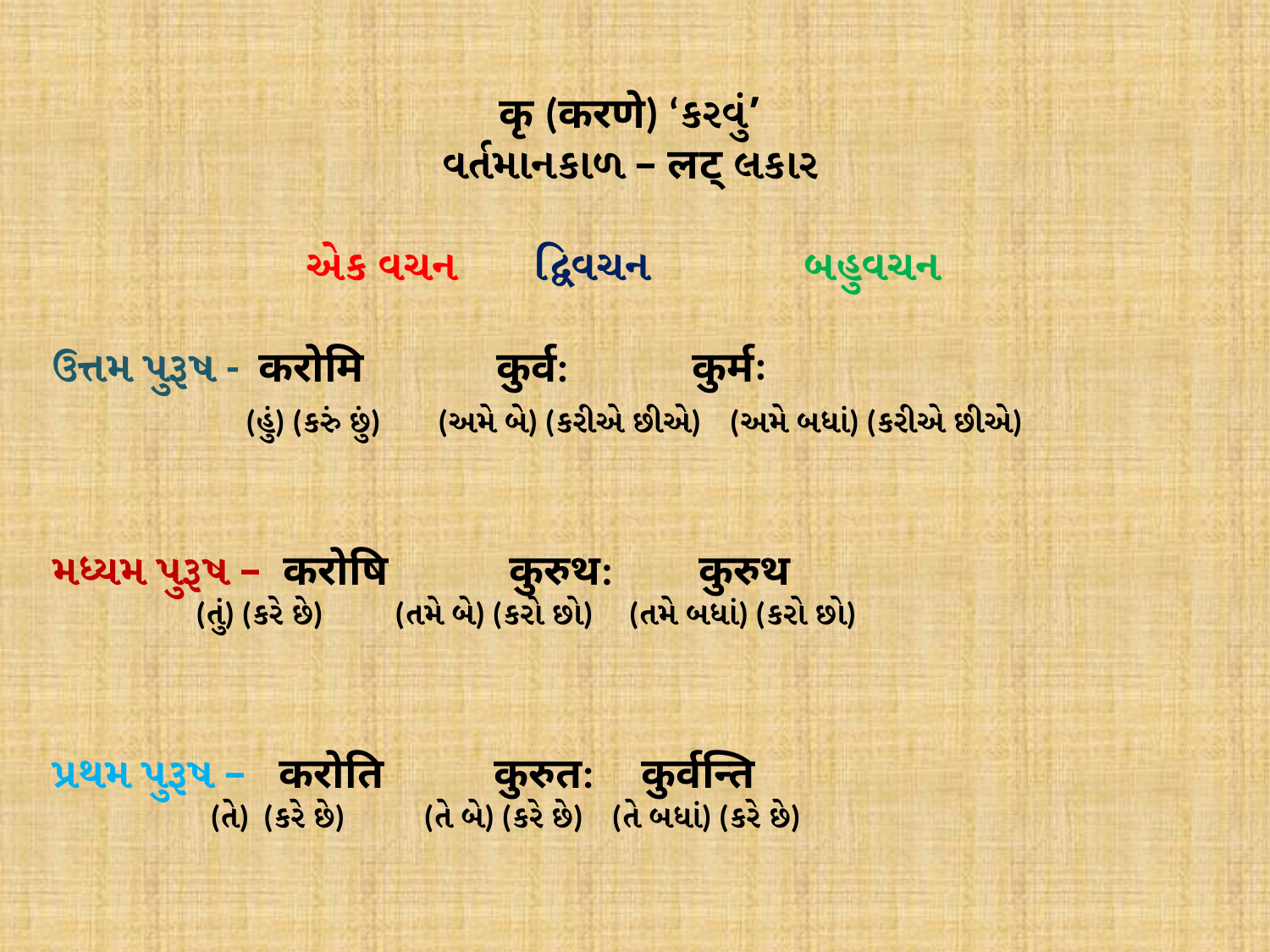

कृ (करणे) ‘કરવું’
વર્તમાનકાળ – लट् લકાર

		એક વચન       દ્વિવચન              બહુવચન

ઉત્તમ પુરૂષ -  करोमि            कुर्व:             कुर्मः
	       (હું) (કરું છું)        (અમે બે) (કરીએ છીએ)    (અમે બધાં) (કરીએ છીએ)

મધ્યમ પુરૂષ –  करोषि           कुरुथ:         कुरुथ
                    (તું) (કરે છે)          (તમે બે) (કરો છો)     (તમે બધાં) (કરો છો)

પ્રથમ પુરૂષ –   करोति          कुरुत:     कुर्वन्ति
                      (તે)  (કરે છે)           (તે બે) (કરે છે)    (તે બધાં) (કરે છે)